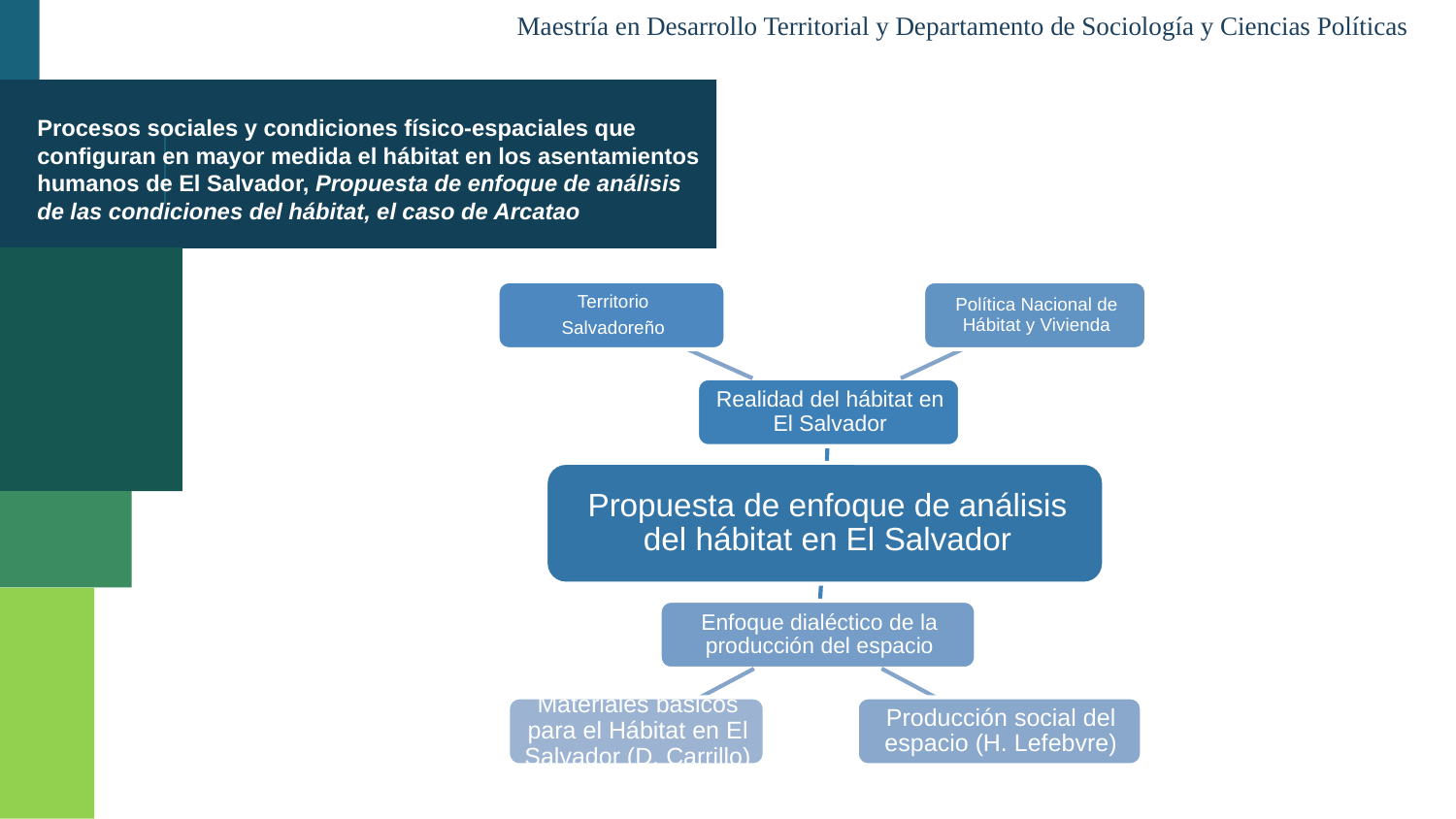

# Procesos sociales y condiciones físico-espaciales que configuran en mayor medida el hábitat en los asentamientos humanos de El Salvador, Propuesta de enfoque de análisis de las condiciones del hábitat, el caso de Arcatao
Propuesta de enfoque de análisis del hábitat en El Salvador
Realidad del hábitat en El Salvador
Territorio
Salvadoreño
Política Nacional de Hábitat y Vivienda
Enfoque dialéctico de la producción del espacio
Producción social del espacio (H. Lefebvre)
Materiales básicos para el Hábitat en El Salvador (D. Carrillo)